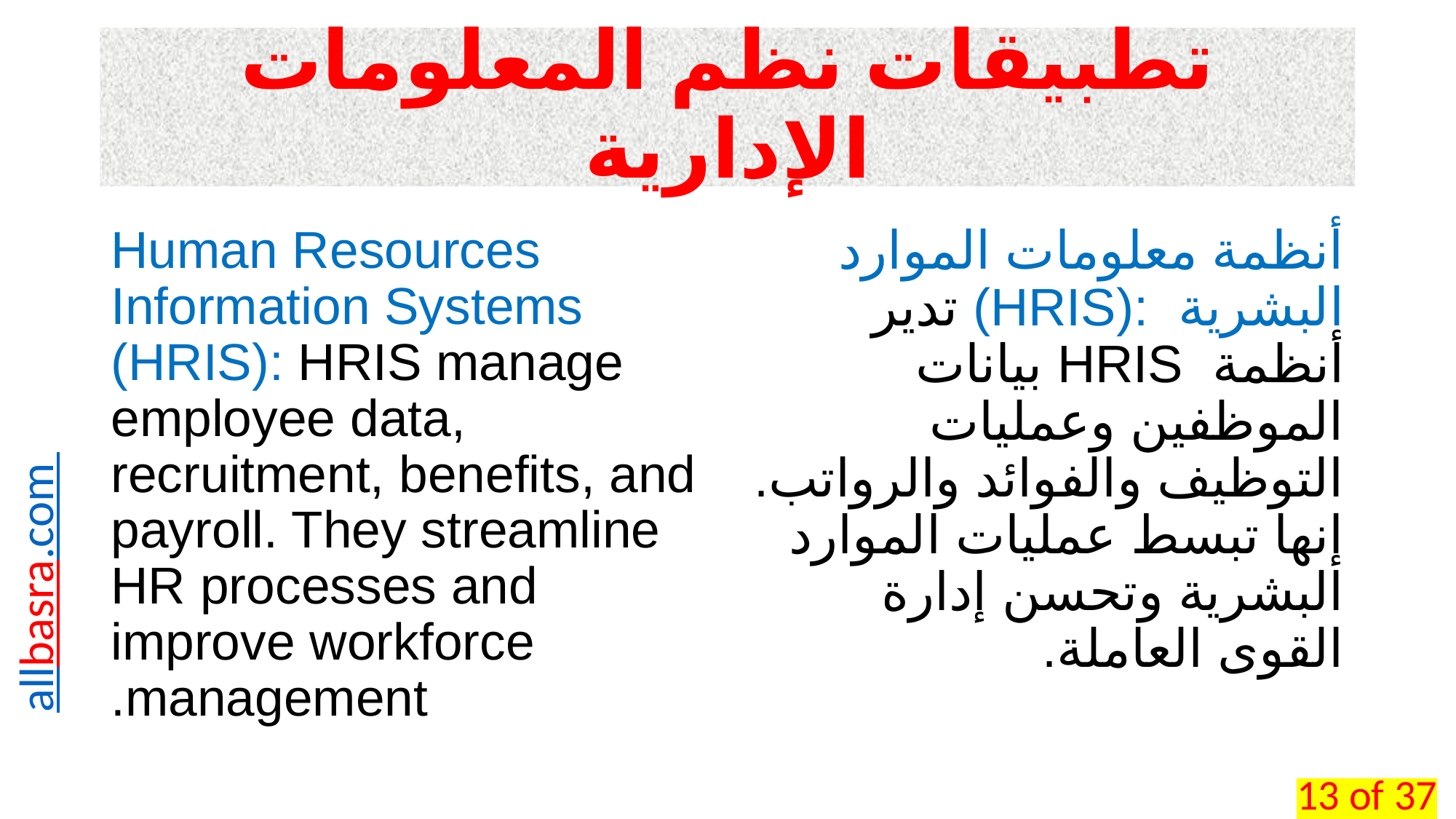

# تطبيقات نظم المعلومات الإدارية
Human Resources Information Systems (HRIS): HRIS manage employee data, recruitment, benefits, and payroll. They streamline HR processes and improve workforce management.
أنظمة معلومات الموارد البشرية  :(HRIS) تدير أنظمة  HRIS بيانات الموظفين وعمليات التوظيف والفوائد والرواتب. إنها تبسط عمليات الموارد البشرية وتحسن إدارة القوى العاملة.
13 of 37